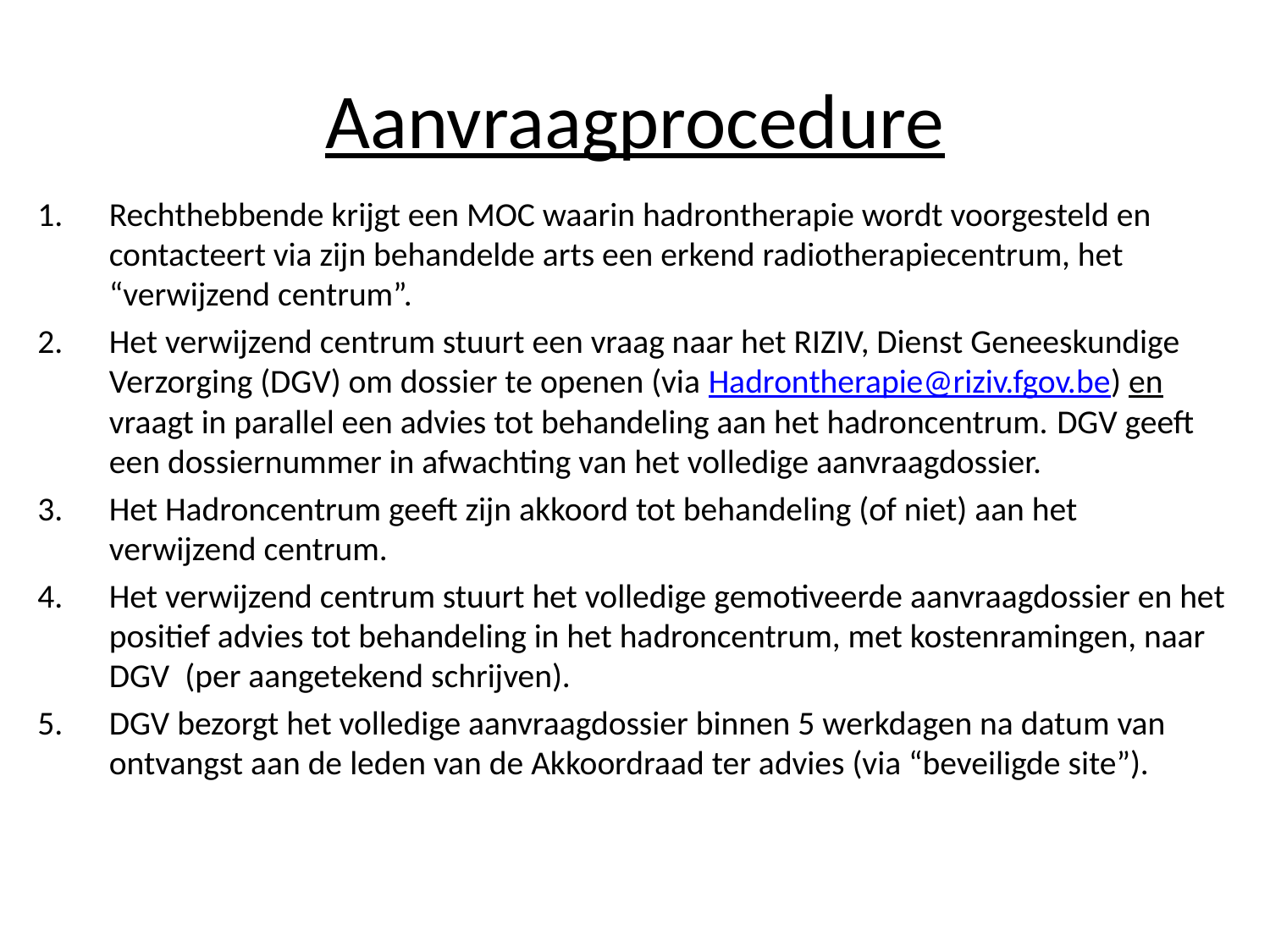

# Aanvraagprocedure
Rechthebbende krijgt een MOC waarin hadrontherapie wordt voorgesteld en contacteert via zijn behandelde arts een erkend radiotherapiecentrum, het “verwijzend centrum”.
Het verwijzend centrum stuurt een vraag naar het RIZIV, Dienst Geneeskundige Verzorging (DGV) om dossier te openen (via Hadrontherapie@riziv.fgov.be) en vraagt in parallel een advies tot behandeling aan het hadroncentrum. DGV geeft een dossiernummer in afwachting van het volledige aanvraagdossier.
Het Hadroncentrum geeft zijn akkoord tot behandeling (of niet) aan het verwijzend centrum.
Het verwijzend centrum stuurt het volledige gemotiveerde aanvraagdossier en het positief advies tot behandeling in het hadroncentrum, met kostenramingen, naar DGV  (per aangetekend schrijven).
DGV bezorgt het volledige aanvraagdossier binnen 5 werkdagen na datum van ontvangst aan de leden van de Akkoordraad ter advies (via “beveiligde site”).